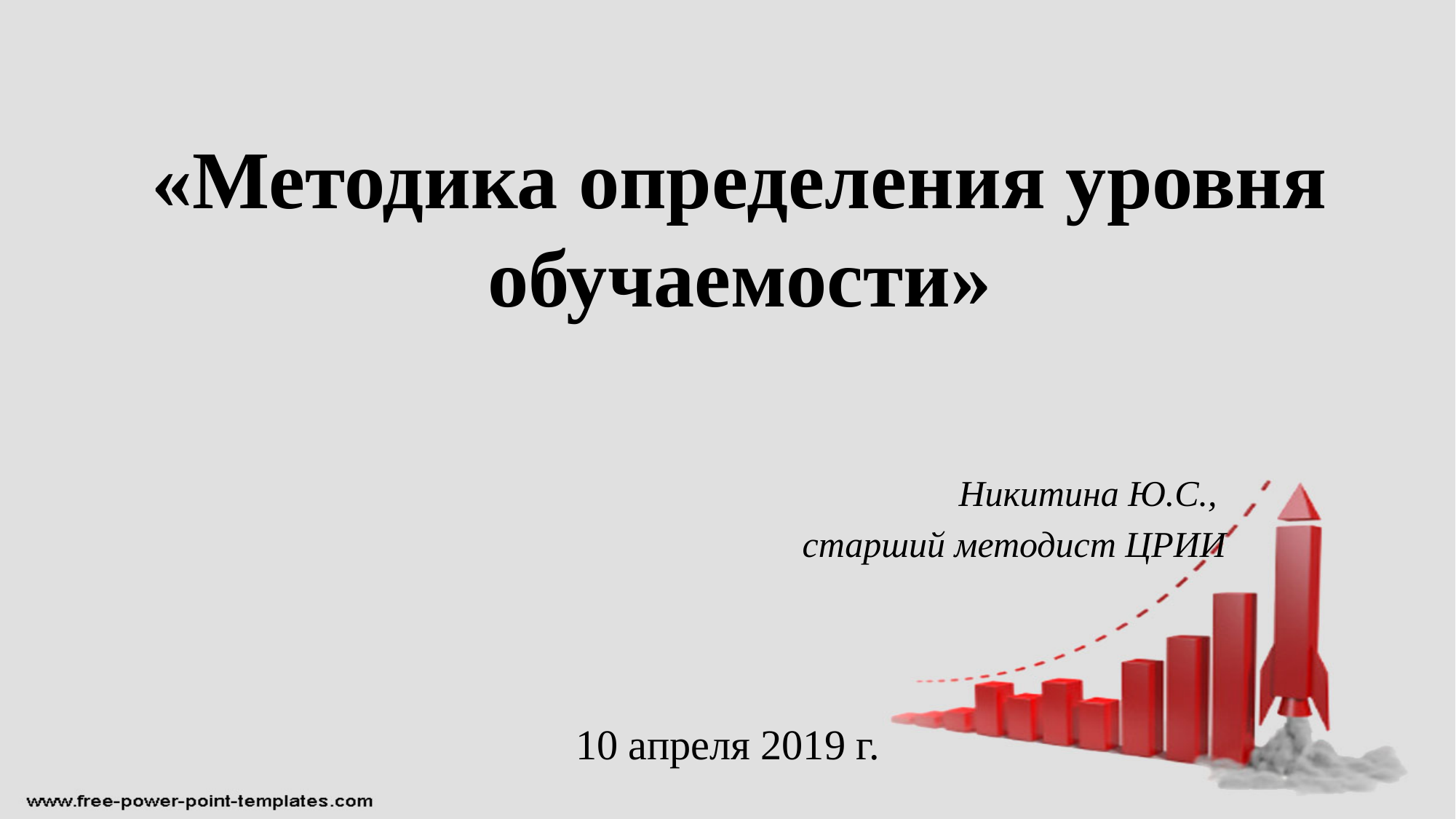

# «Методика определения уровня обучаемости»
Никитина Ю.С.,
старший методист ЦРИИ

10 апреля 2019 г.